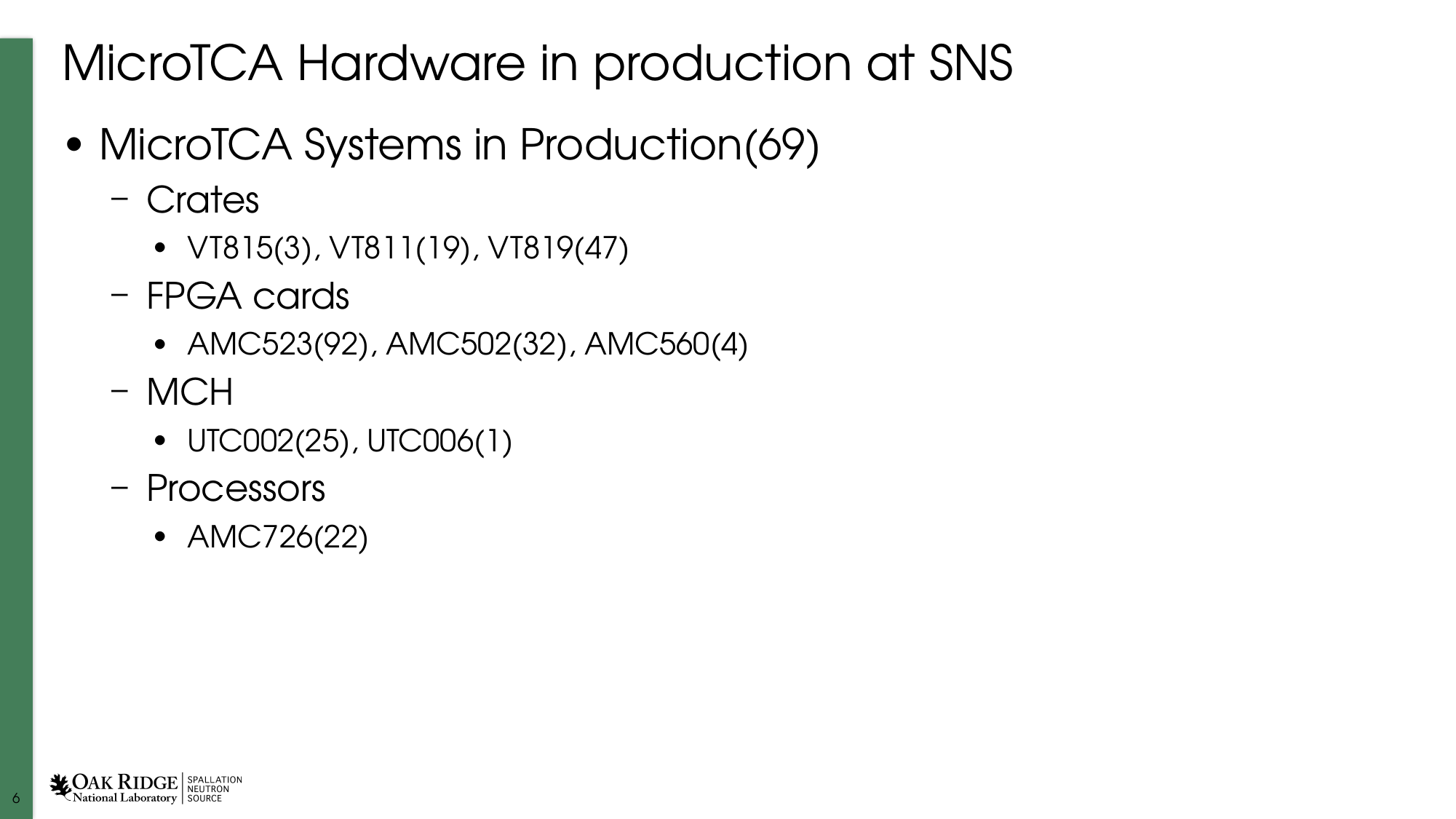

# MicroTCA Hardware in production at SNS
MicroTCA Systems in Production(69)
Crates
VT815(3), VT811(19), VT819(47)
FPGA cards
AMC523(92), AMC502(32), AMC560(4)
MCH
UTC002(25), UTC006(1)
Processors
AMC726(22)